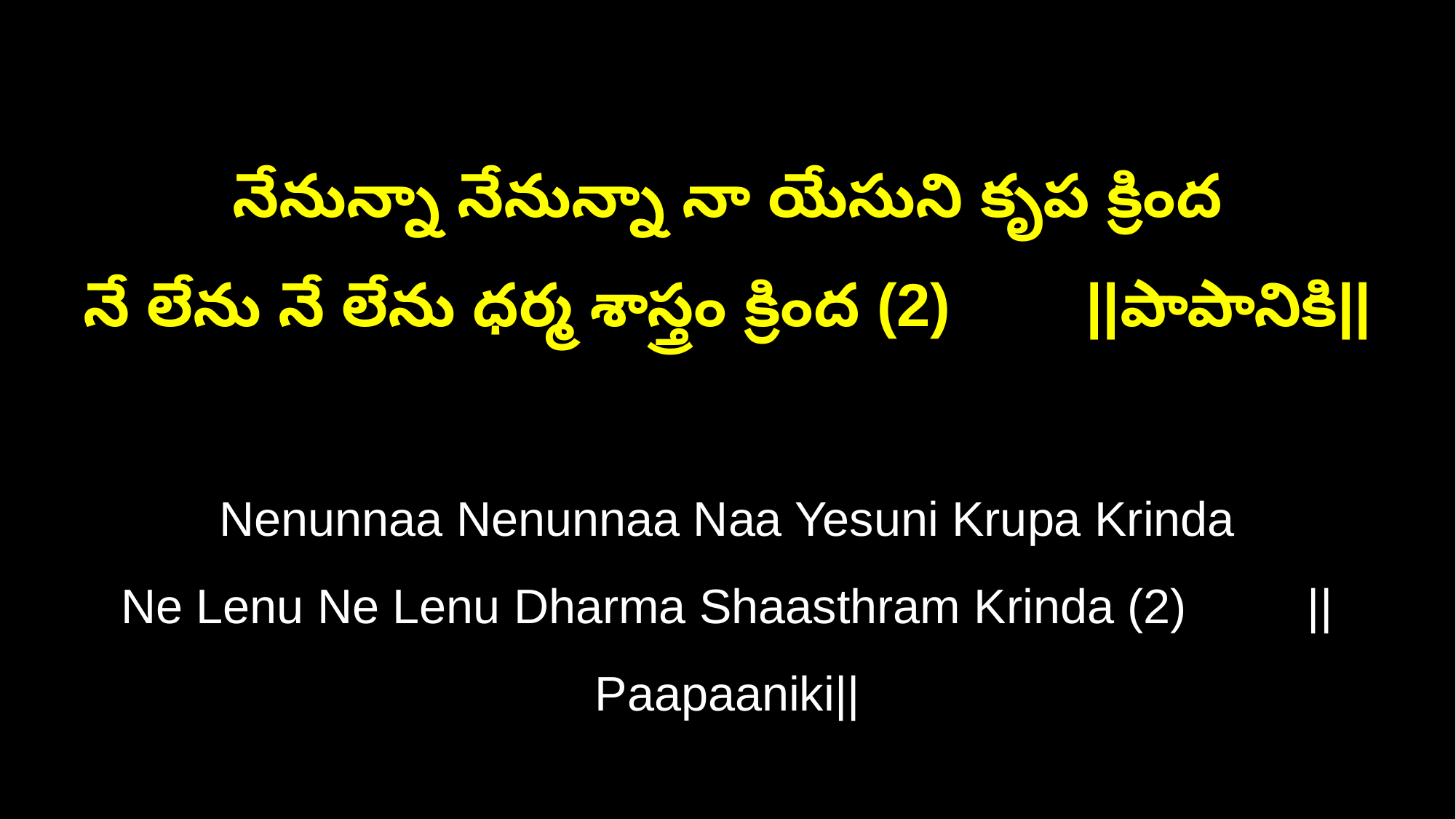

నేనున్నా నేనున్నా నా యేసుని కృప క్రింద
నే లేను నే లేను ధర్మ శాస్త్రం క్రింద (2)        ||పాపానికి||
Nenunnaa Nenunnaa Naa Yesuni Krupa Krinda
Ne Lenu Ne Lenu Dharma Shaasthram Krinda (2)         ||Paapaaniki||